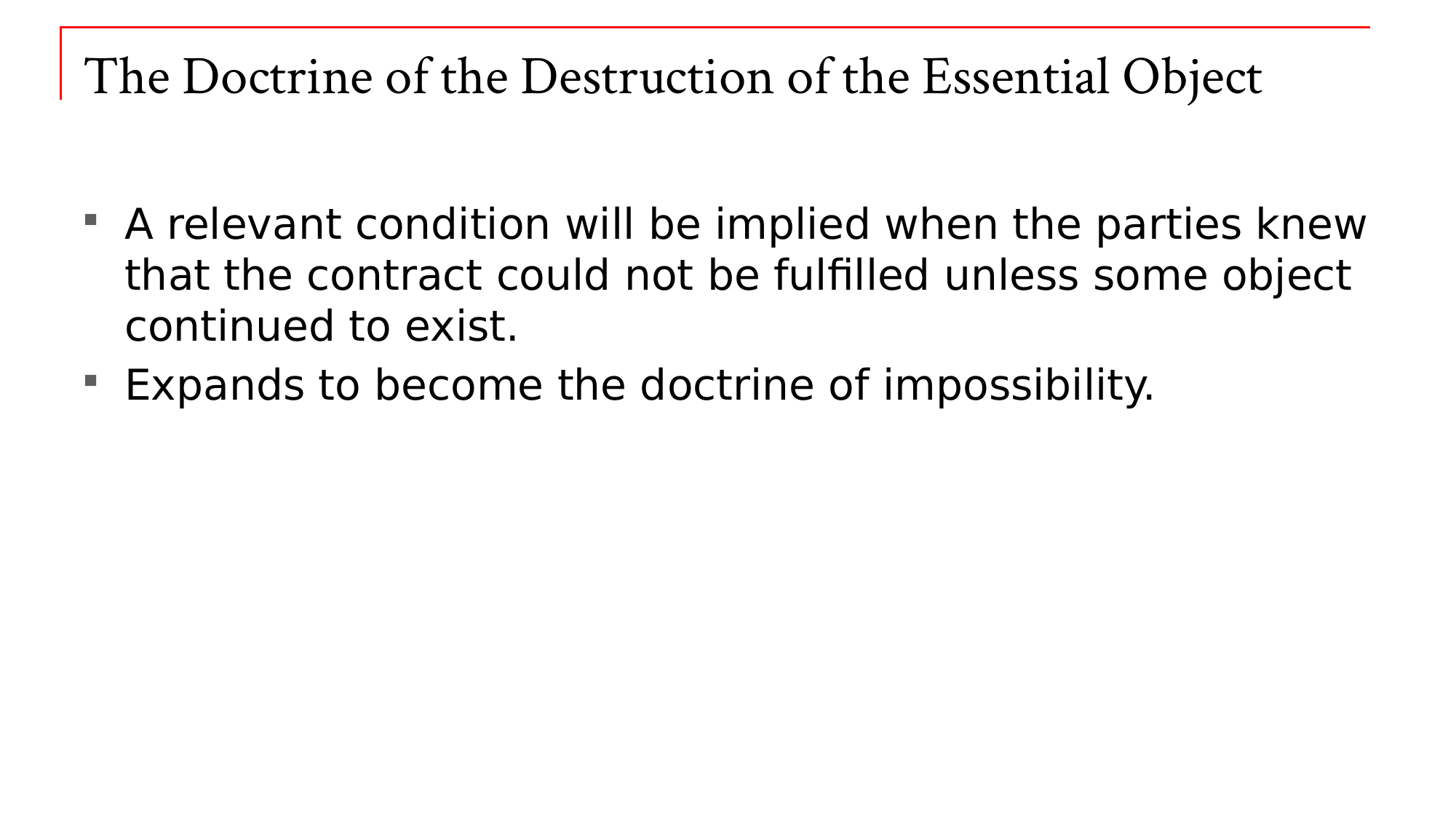

# The Doctrine of the Destruction of the Essential Object
A relevant condition will be implied when the parties knew that the contract could not be fulfilled unless some object continued to exist.
Expands to become the doctrine of impossibility.